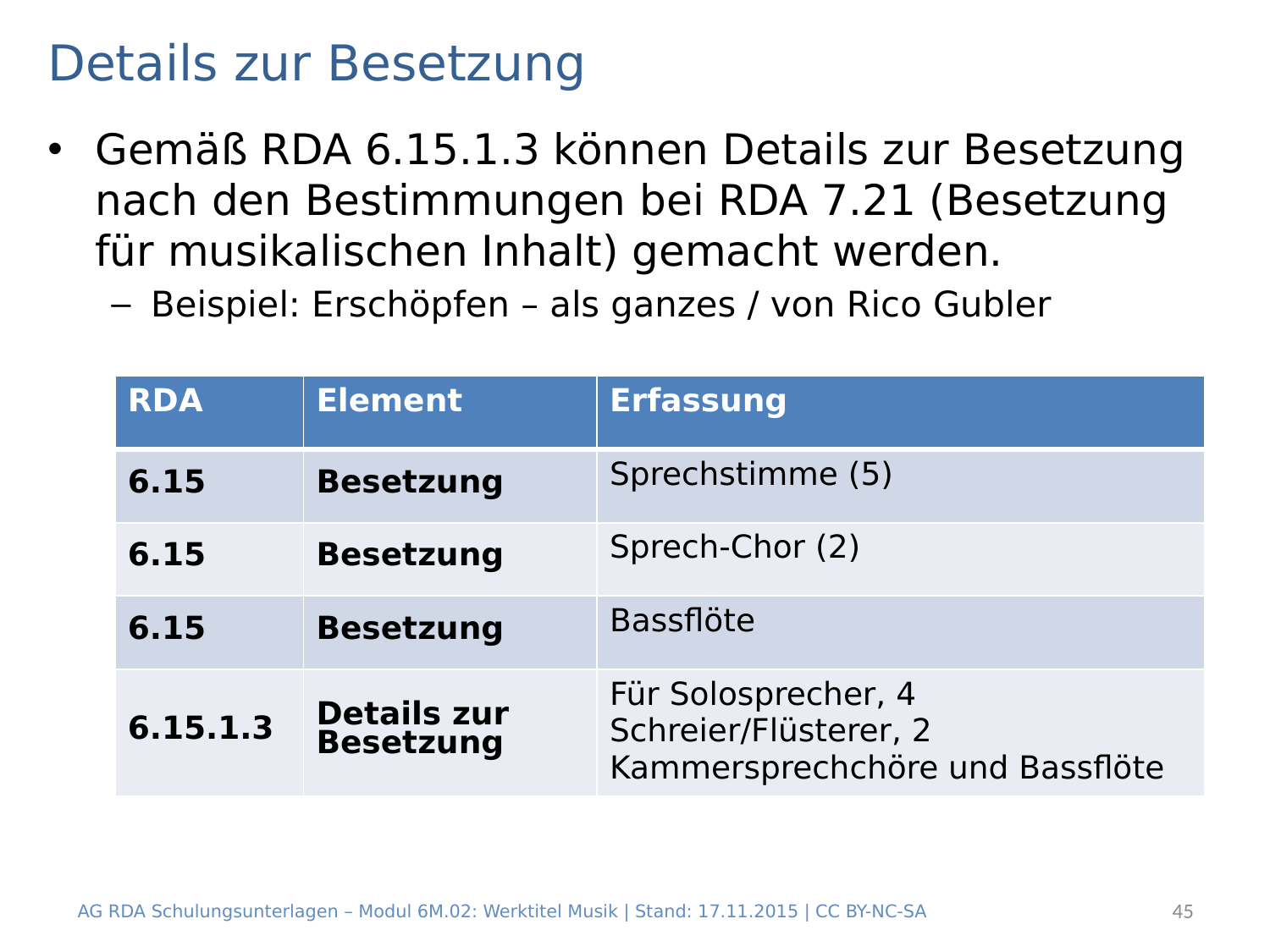

# Details zur Besetzung
Gemäß RDA 6.15.1.3 können Details zur Besetzung nach den Bestimmungen bei RDA 7.21 (Besetzung für musikalischen Inhalt) gemacht werden.
Beispiel: Erschöpfen – als ganzes / von Rico Gubler

| RDA | Element | Erfassung |
| --- | --- | --- |
| 6.15 | Besetzung | Sprechstimme (5) |
| 6.15 | Besetzung | Sprech-Chor (2) |
| 6.15 | Besetzung | Bassflöte |
| 6.15.1.3 | Details zur Besetzung | Für Solosprecher, 4 Schreier/Flüsterer, 2 Kammersprechchöre und Bassflöte |
AG RDA Schulungsunterlagen – Modul 6M.02: Werktitel Musik | Stand: 17.11.2015 | CC BY-NC-SA
45